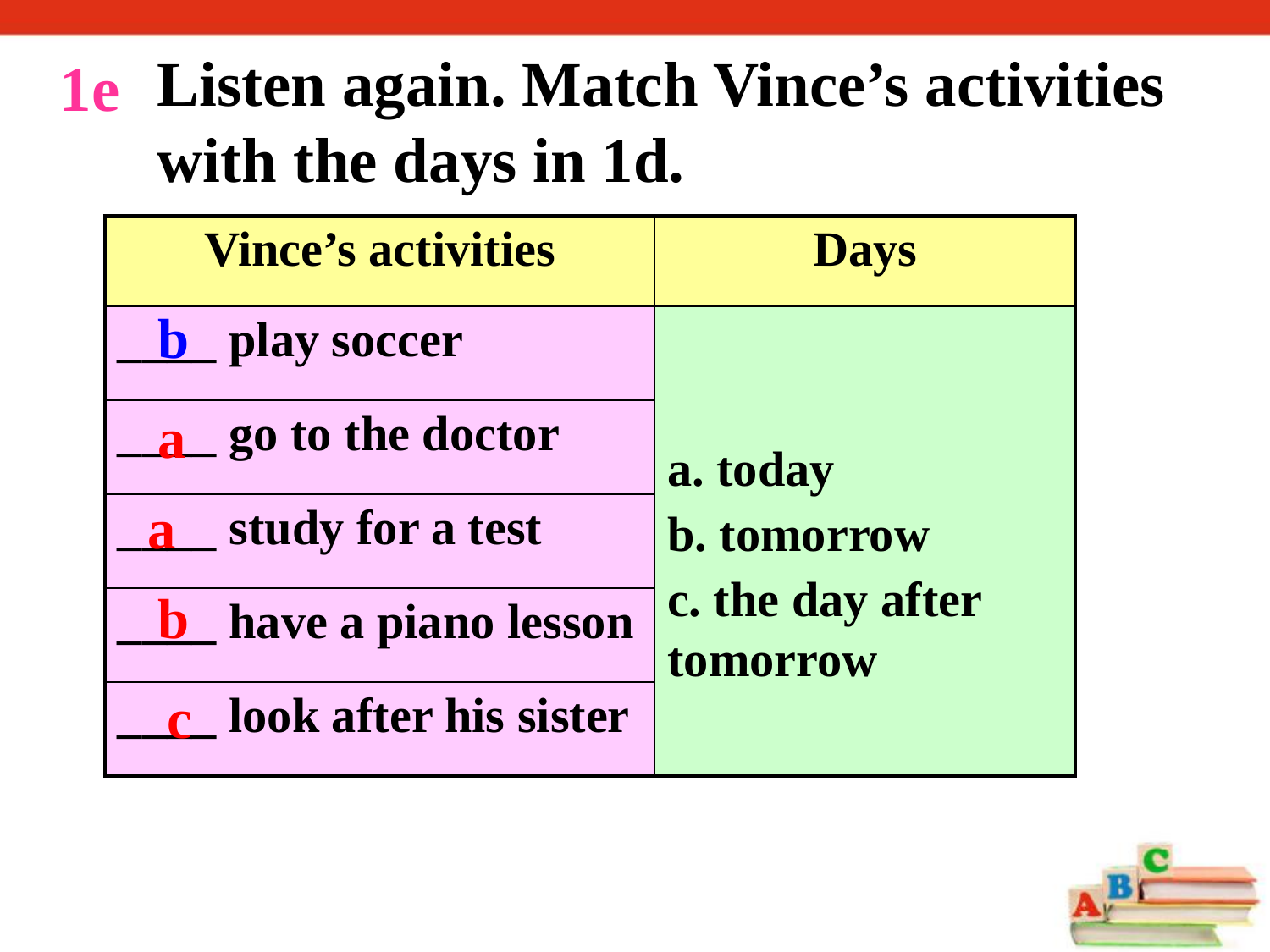

Listen again. Match Vince’s activities with the days in 1d.
1e
| Vince’s activities | Days |
| --- | --- |
| \_\_\_\_ play soccer | a. today b. tomorrow c. the day after tomorrow |
| \_\_\_\_ go to the doctor |  |
| \_\_\_\_ study for a test |  |
| \_\_\_\_ have a piano lesson |  |
| \_\_\_\_ look after his sister |  |
b
a
a
b
c